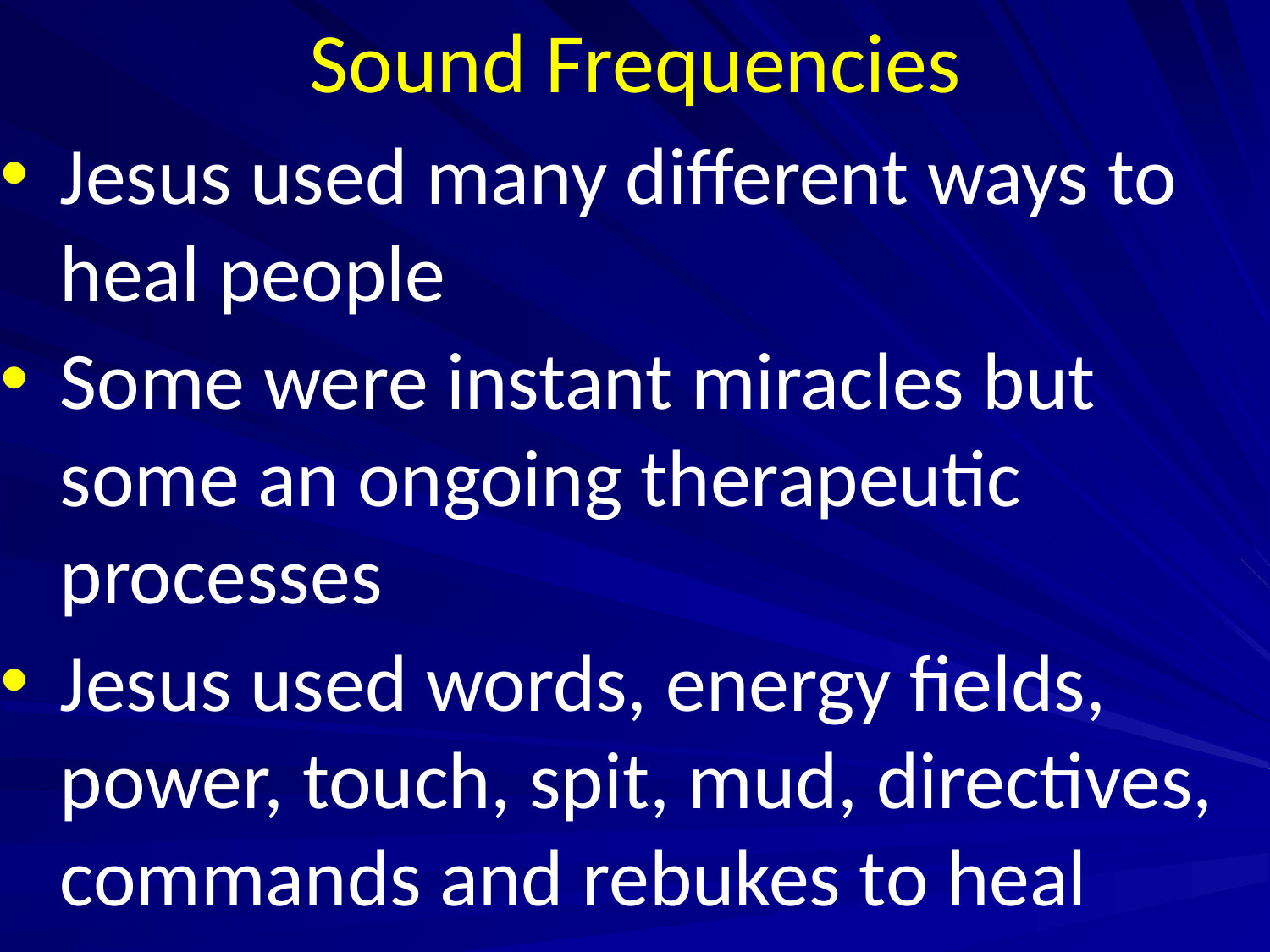

# Sound Frequencies
Jesus used many different ways to heal people
Some were instant miracles but some an ongoing therapeutic processes
Jesus used words, energy fields, power, touch, spit, mud, directives, commands and rebukes to heal